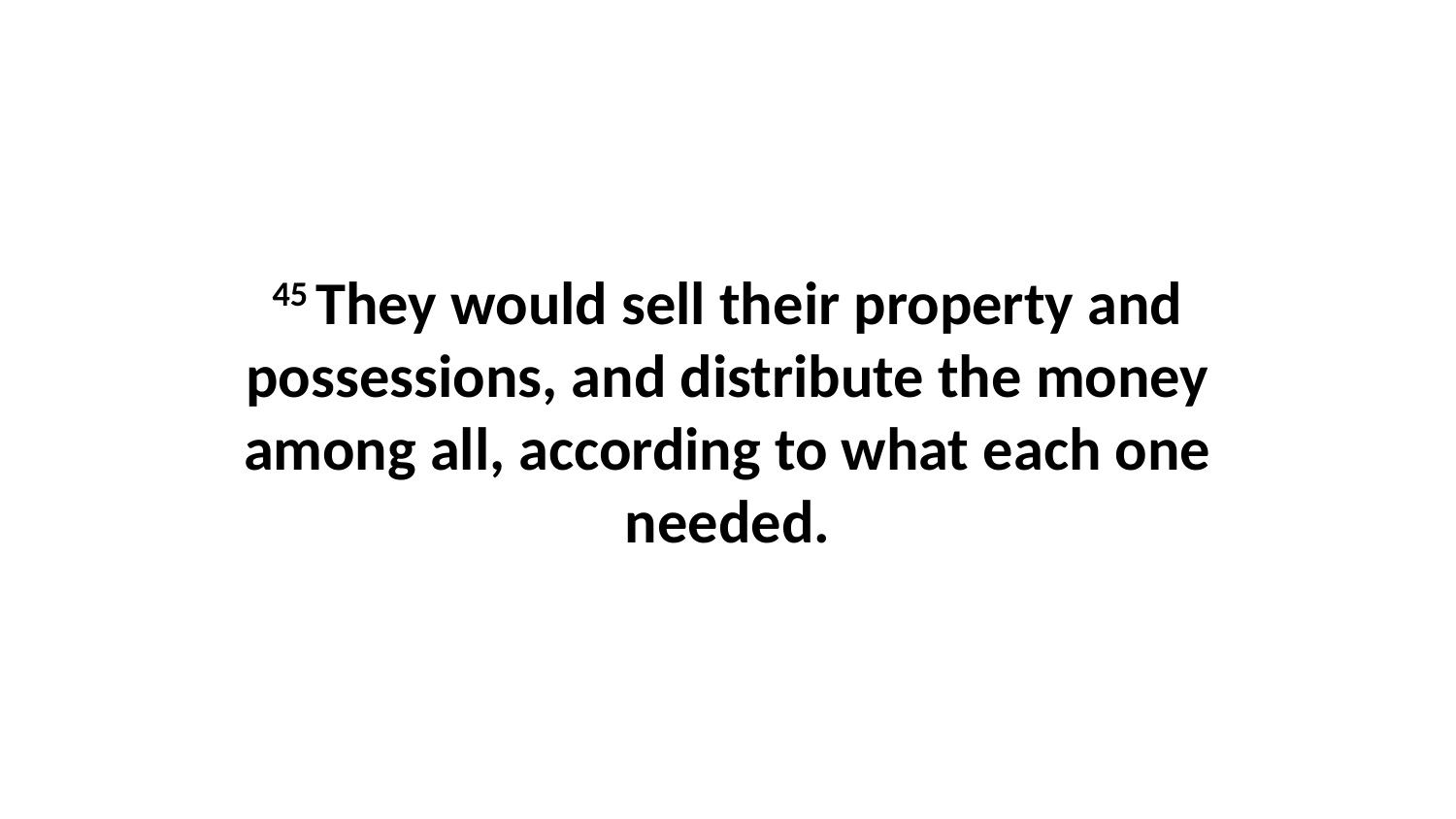

45 They would sell their property and possessions, and distribute the money among all, according to what each one needed.